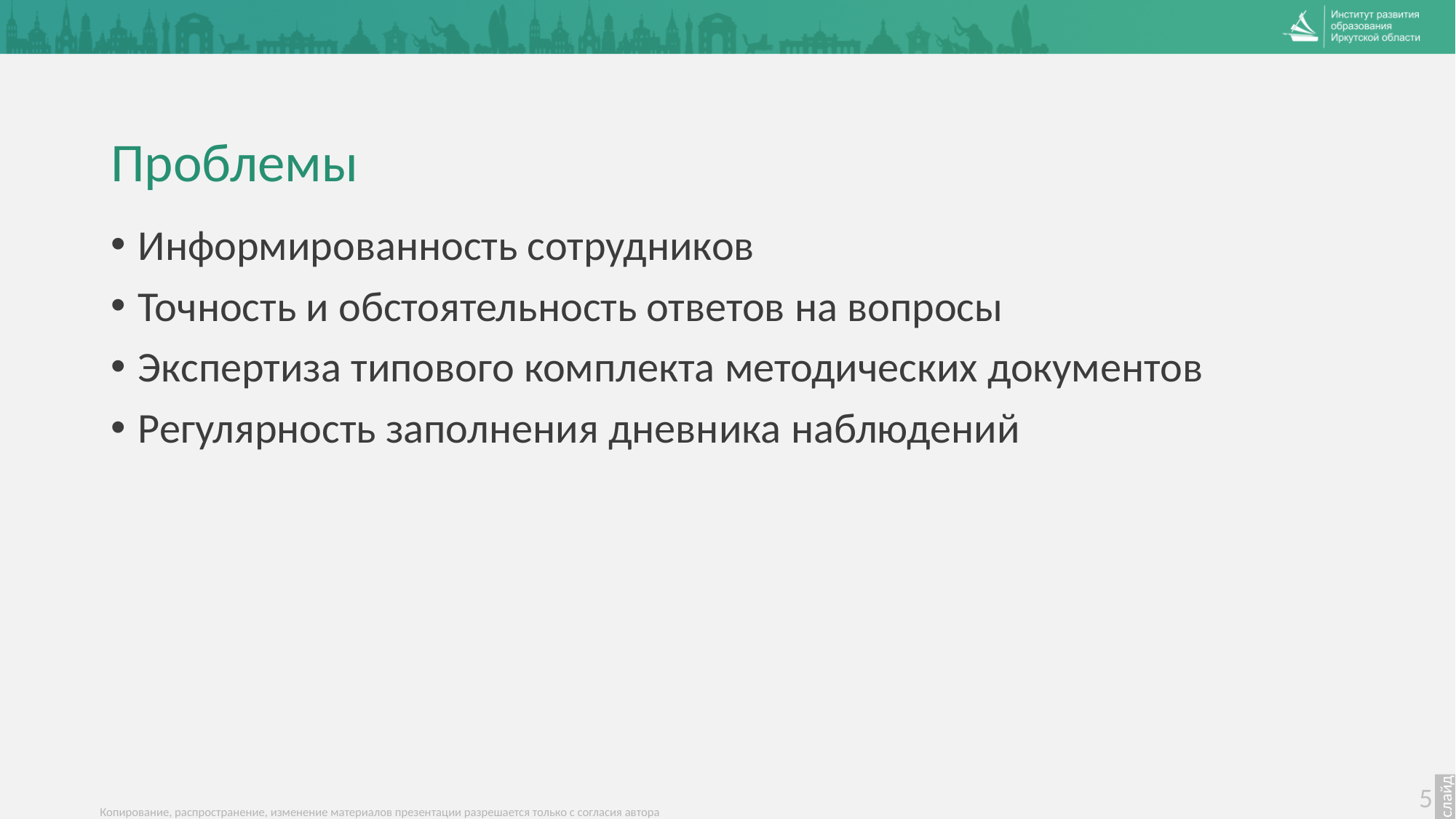

# Проблемы
Информированность сотрудников
Точность и обстоятельность ответов на вопросы
Экспертиза типового комплекта методических документов
Регулярность заполнения дневника наблюдений